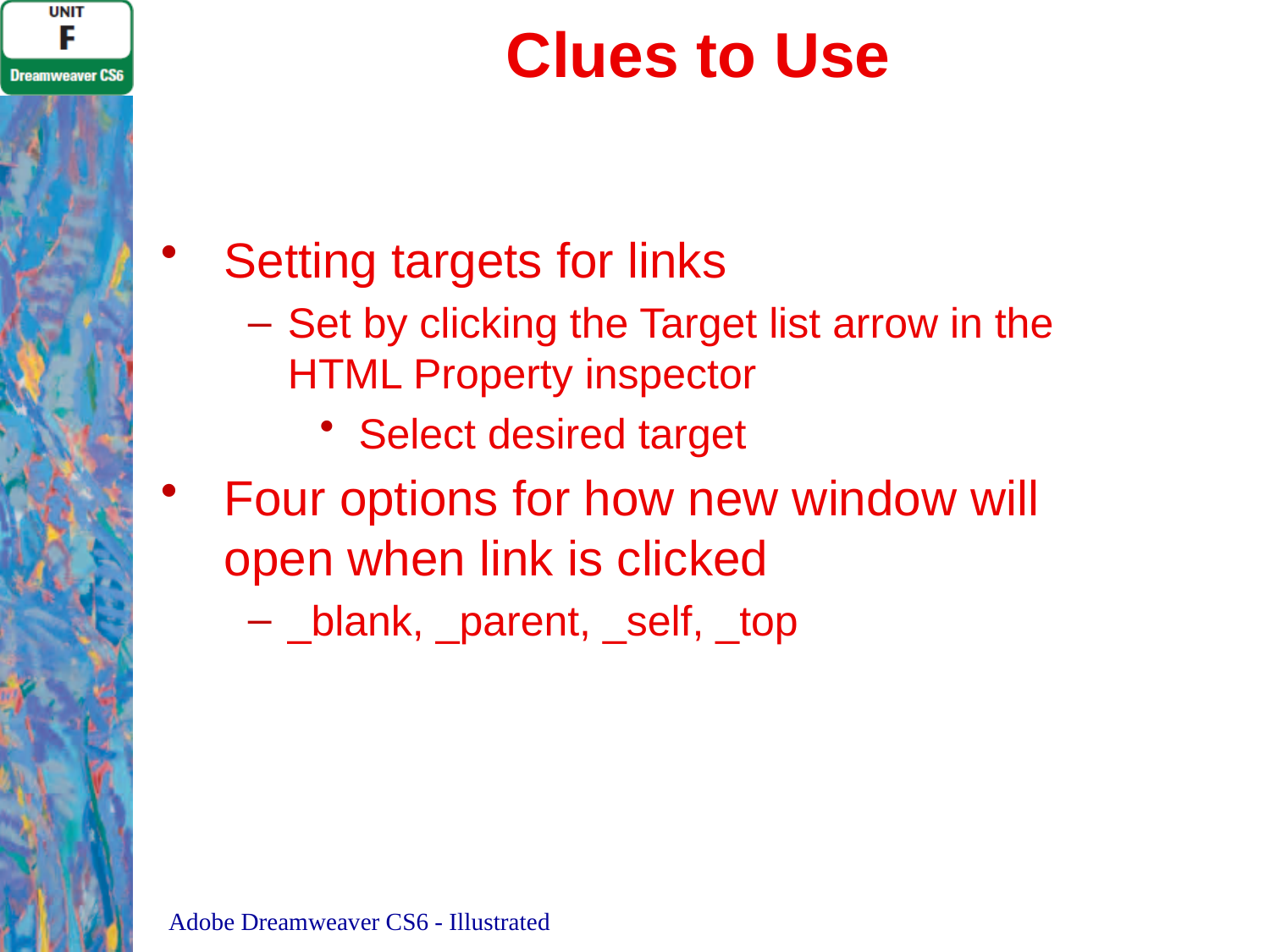

# Clues to Use
Setting targets for links
Set by clicking the Target list arrow in the HTML Property inspector
Select desired target
Four options for how new window will open when link is clicked
_blank, _parent, _self, _top
Adobe Dreamweaver CS6 - Illustrated